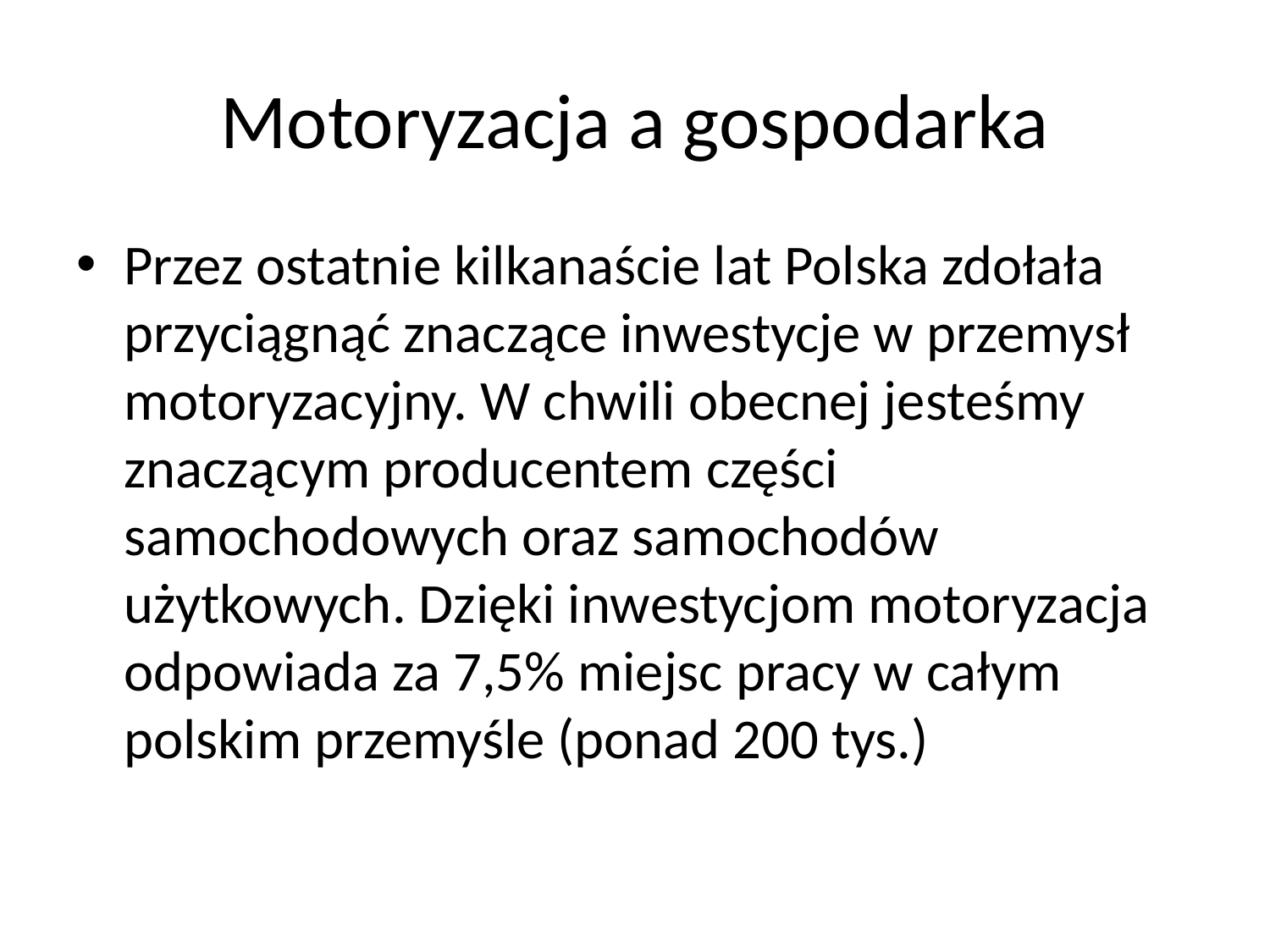

# Motoryzacja a gospodarka
Przez ostatnie kilkanaście lat Polska zdołała przyciągnąć znaczące inwestycje w przemysł motoryzacyjny. W chwili obecnej jesteśmy znaczącym producentem części samochodowych oraz samochodów użytkowych. Dzięki inwestycjom motoryzacja odpowiada za 7,5% miejsc pracy w całym polskim przemyśle (ponad 200 tys.)